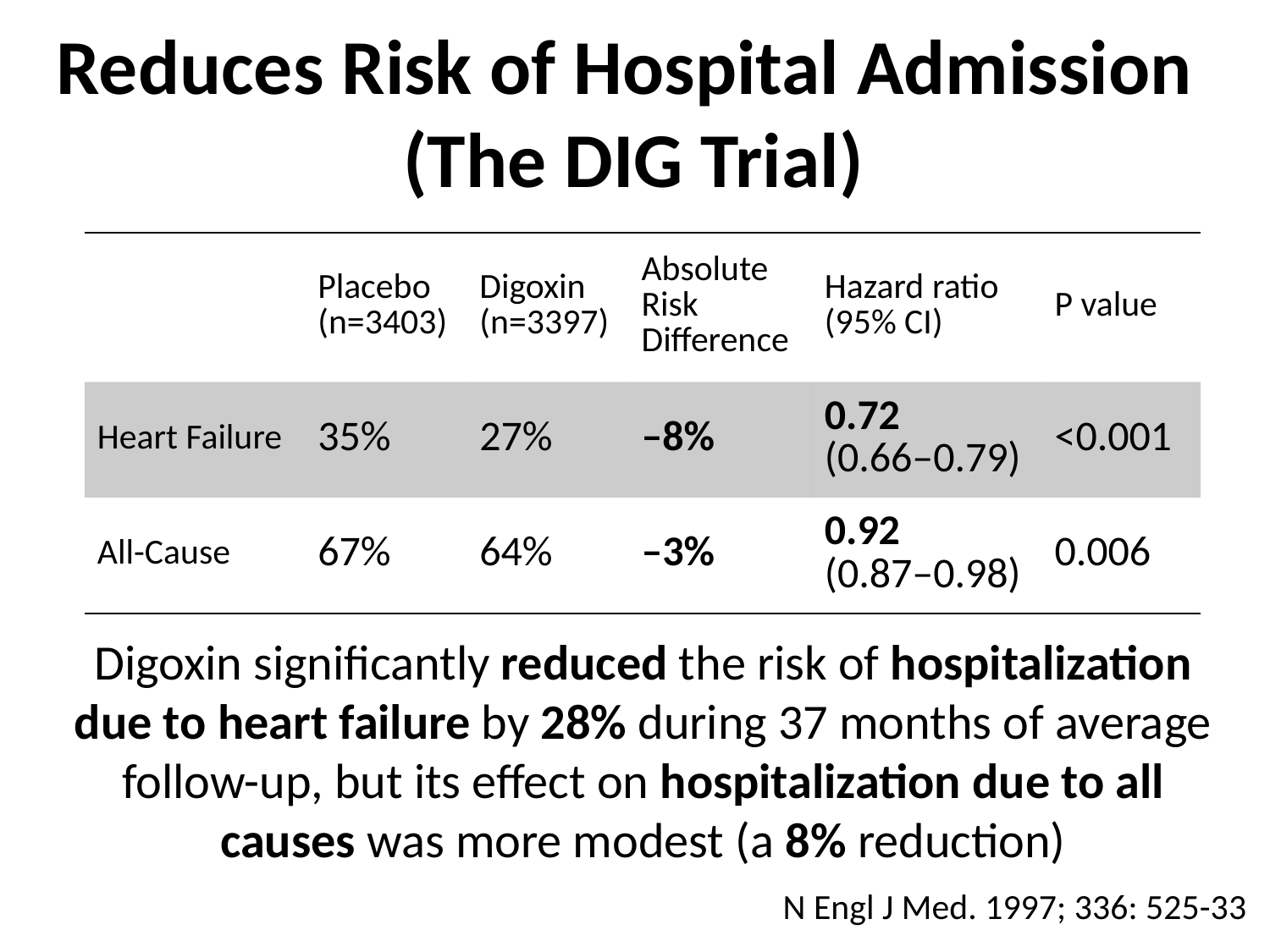

Reduces Risk of Hospital Admission
(The DIG Trial)
|  | Placebo (n=3403) | Digoxin (n=3397) | Absolute Risk Difference | Hazard ratio (95% CI) | P value |
| --- | --- | --- | --- | --- | --- |
| Heart Failure | 35% | 27% | –8% | 0.72 (0.66–0.79) | <0.001 |
| All-Cause | 67% | 64% | –3% | 0.92 (0.87–0.98) | 0.006 |
Digoxin significantly reduced the risk of hospitalization due to heart failure by 28% during 37 months of average follow-up, but its effect on hospitalization due to all causes was more modest (a 8% reduction)
N Engl J Med. 1997; 336: 525-33